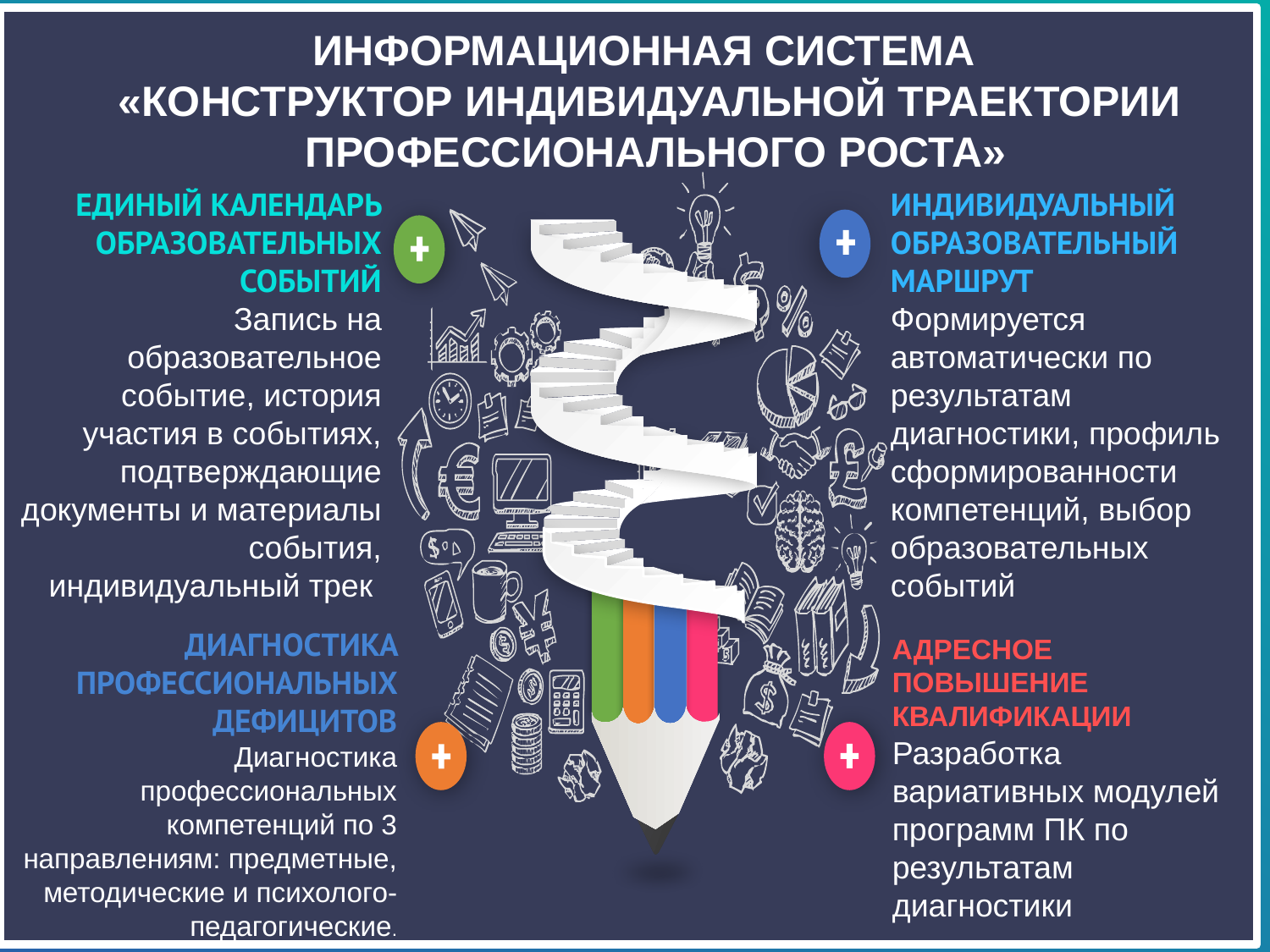

ИНФОРМАЦИОННАЯ СИСТЕМА
«КОНСТРУКТОР ИНДИВИДУАЛЬНОЙ ТРАЕКТОРИИ
 ПРОФЕССИОНАЛЬНОГО РОСТА»

ЕДИНЫЙ КАЛЕНДАРЬ ОБРАЗОВАТЕЛЬНЫХ СОБЫТИЙ
       Запись на образовательное событие, история участия в событиях, подтверждающие документы и материалы события, индивидуальный трек
ИНДИВИДУАЛЬНЫЙ ОБРАЗОВАТЕЛЬНЫЙ МАРШРУТ
Формируется автоматически по результатам диагностики, профиль сформированности компетенций, выбор образовательных событий

ДИАГНОСТИКА ПРОФЕССИОНАЛЬНЫХ ДЕФИЦИТОВ
   Диагностика профессиональных компетенций по 3 направлениям: предметные,
методические и психолого-педагогические.
АДРЕСНОЕ ПОВЫШЕНИЕ КВАЛИФИКАЦИИ
Разработка вариативных модулей программ ПК по результатам
диагностики